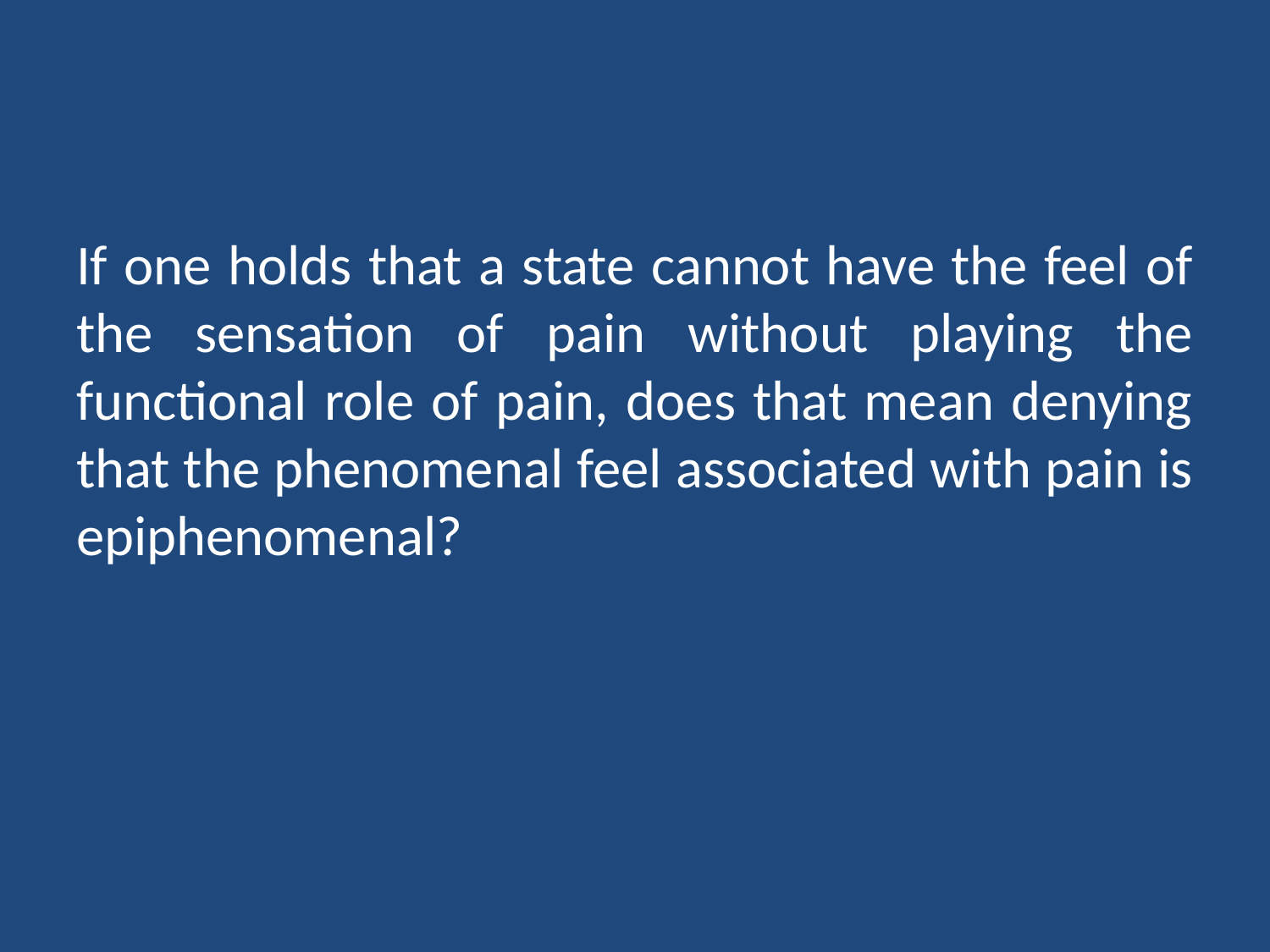

#
If one holds that a state cannot have the feel of the sensation of pain without playing the functional role of pain, does that mean denying that the phenomenal feel associated with pain is epiphenomenal?